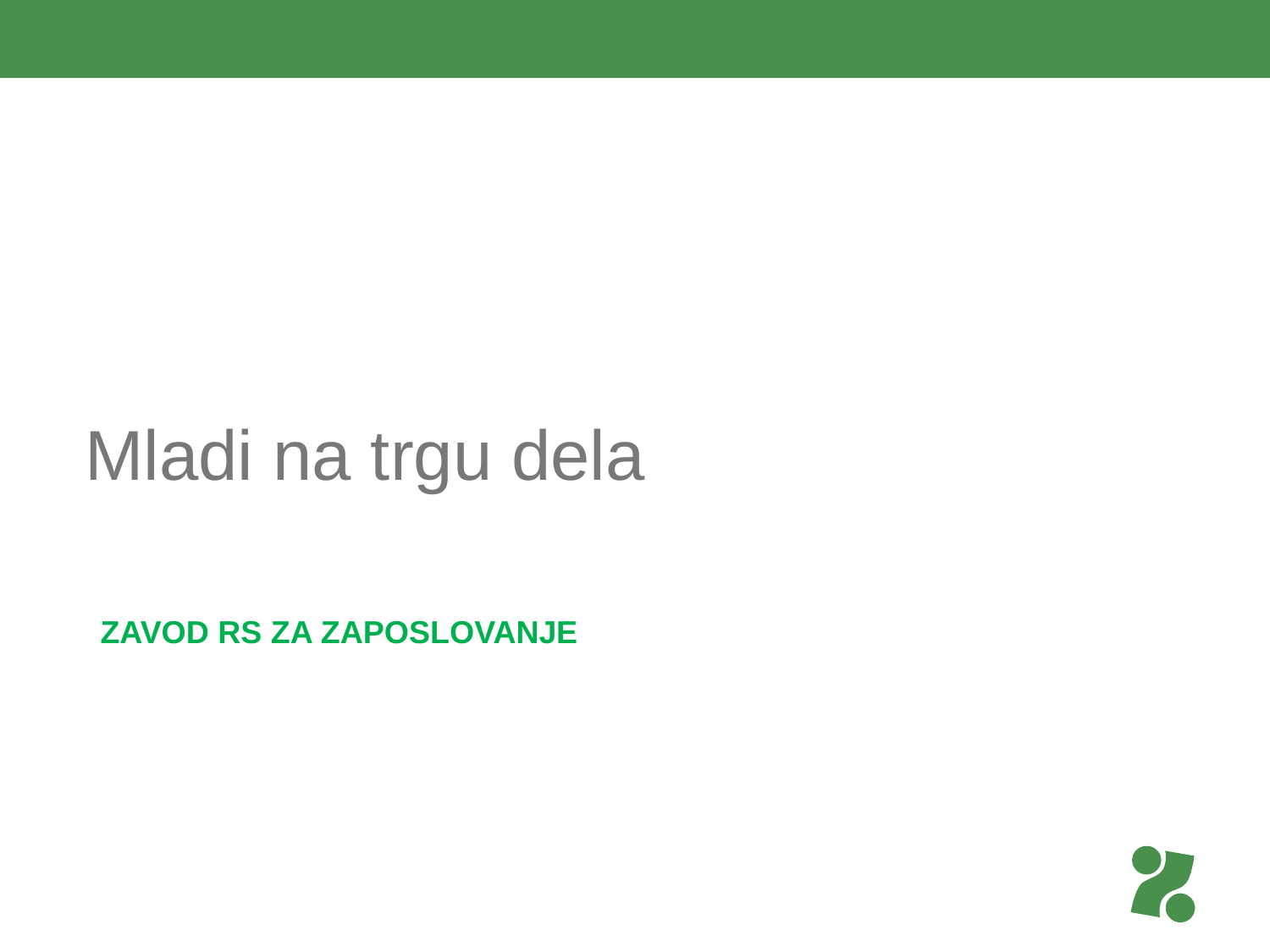

Mladi na trgu dela
# Zavod RS za zaposlovanje